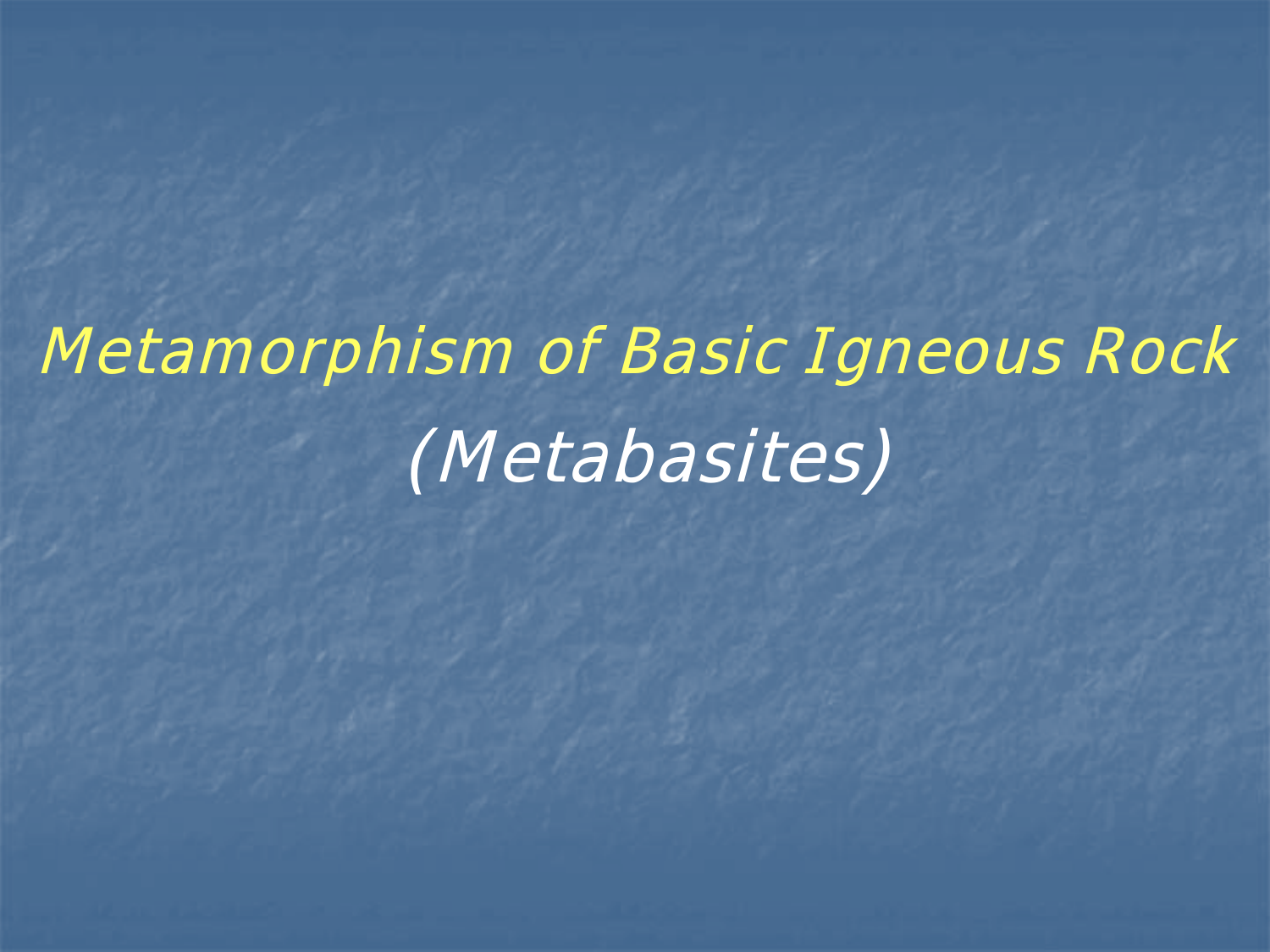

# Metamorphism of Basic Igneous Rock (Metabasites)